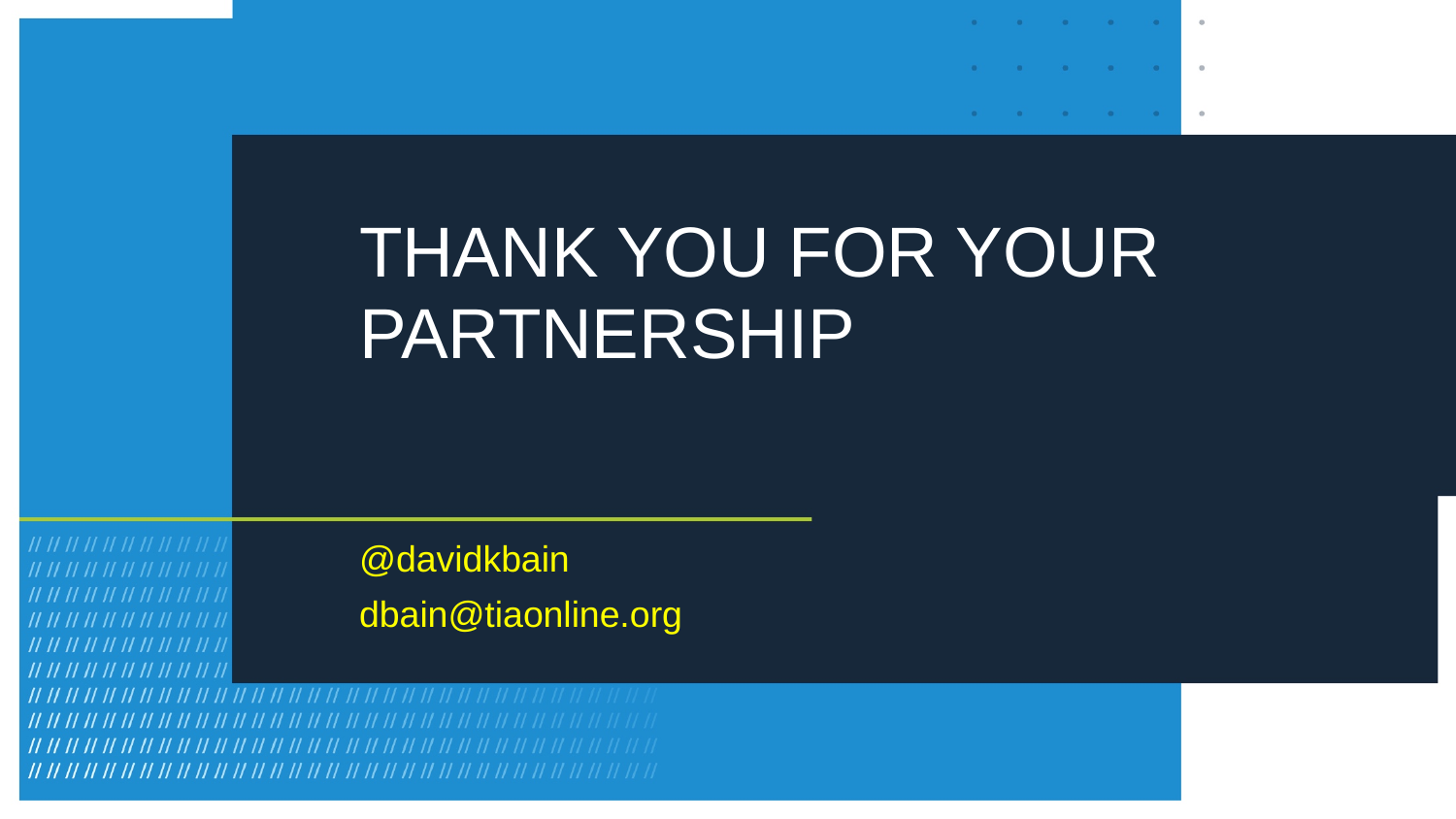

# Thank you for your partnership
@davidkbain
dbain@tiaonline.org